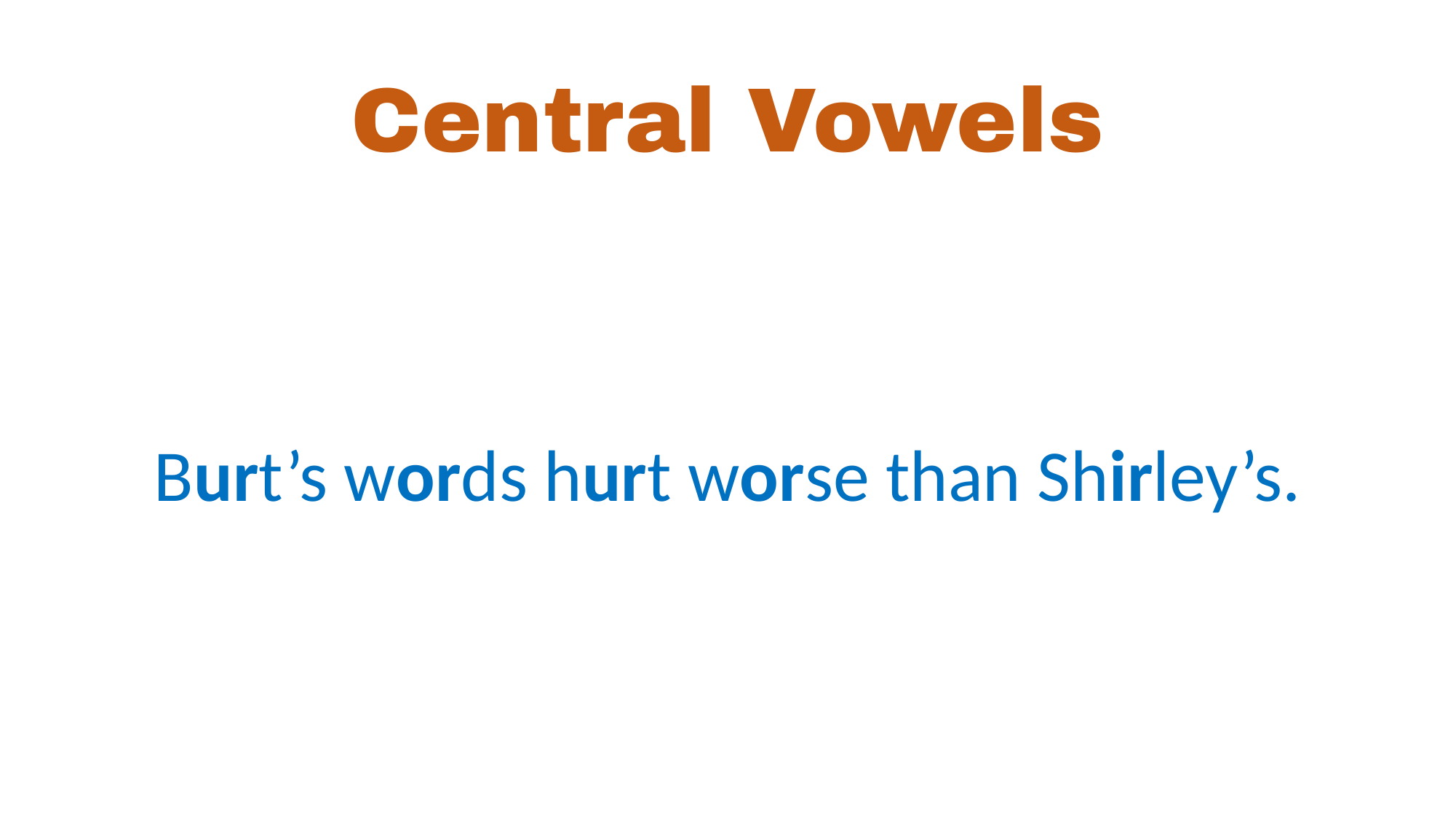

# Central Vowels
Burt’s words hurt worse than Shirley’s.